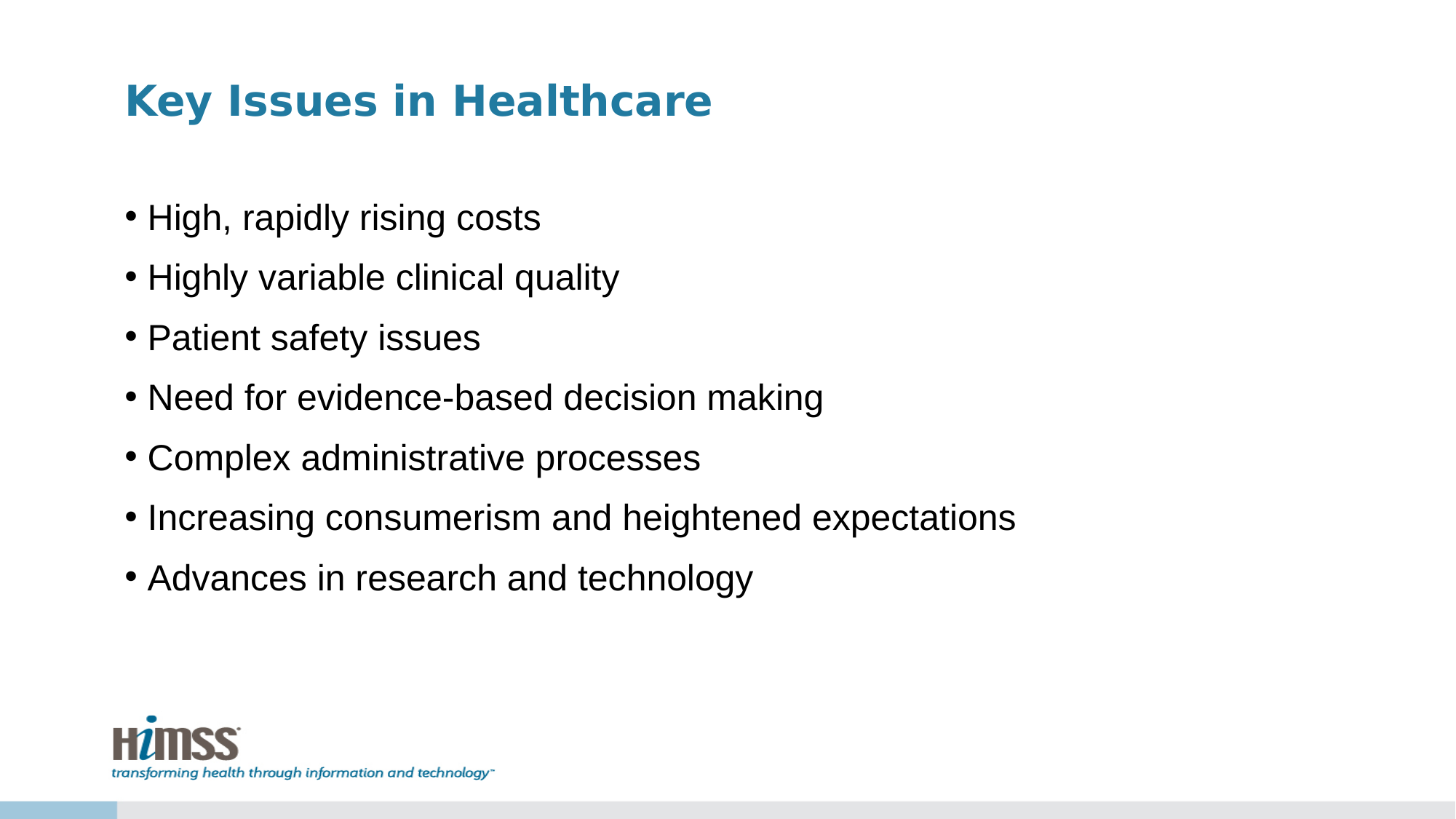

# Key Issues in Healthcare
High, rapidly rising costs
Highly variable clinical quality
Patient safety issues
Need for evidence-based decision making
Complex administrative processes
Increasing consumerism and heightened expectations
Advances in research and technology